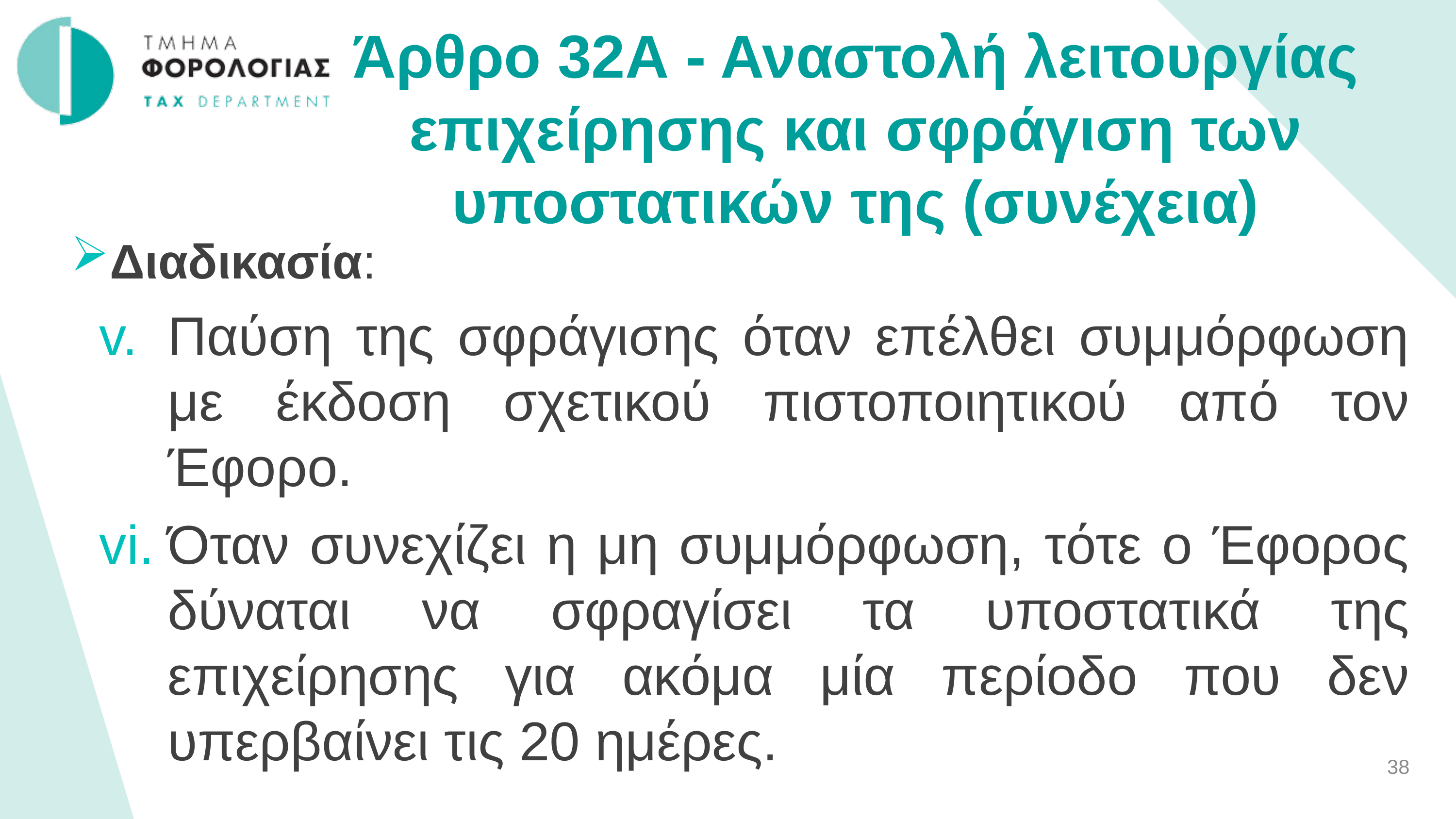

Άρθρο 32Α - Αναστολή λειτουργίας επιχείρησης και σφράγιση των υποστατικών της (συνέχεια)
Διαδικασία:
Παύση της σφράγισης όταν επέλθει συμμόρφωση με έκδοση σχετικού πιστοποιητικού από τον Έφορο.
Όταν συνεχίζει η μη συμμόρφωση, τότε ο Έφορος δύναται να σφραγίσει τα υποστατικά της επιχείρησης για ακόμα μία περίοδο που δεν υπερβαίνει τις 20 ημέρες.

38